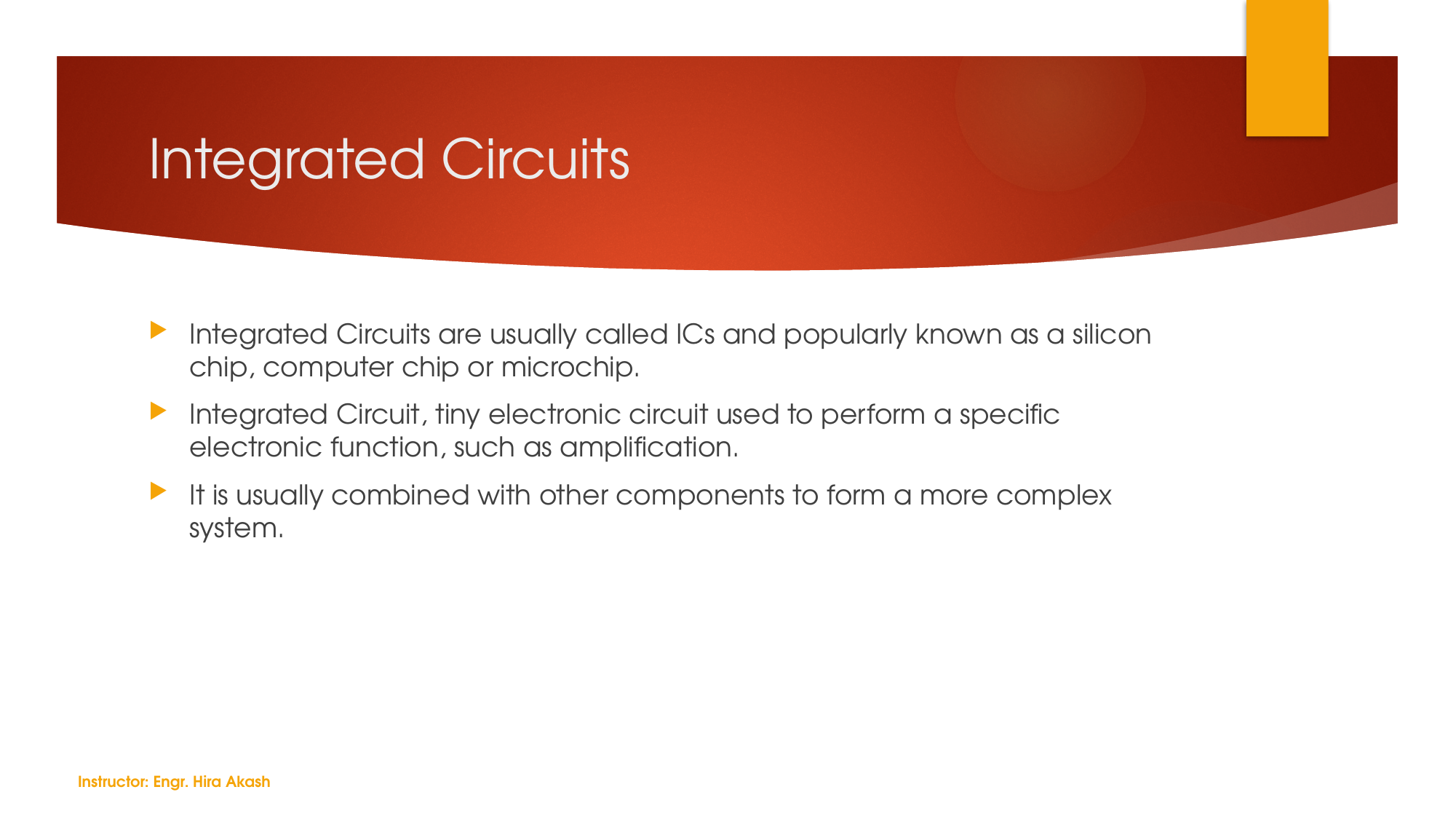

# Integrated Circuits
Integrated Circuits are usually called ICs and popularly known as a silicon chip, computer chip or microchip.
Integrated Circuit, tiny electronic circuit used to perform a specific electronic function, such as amplification.
It is usually combined with other components to form a more complex system.
Instructor: Engr. Hira Akash